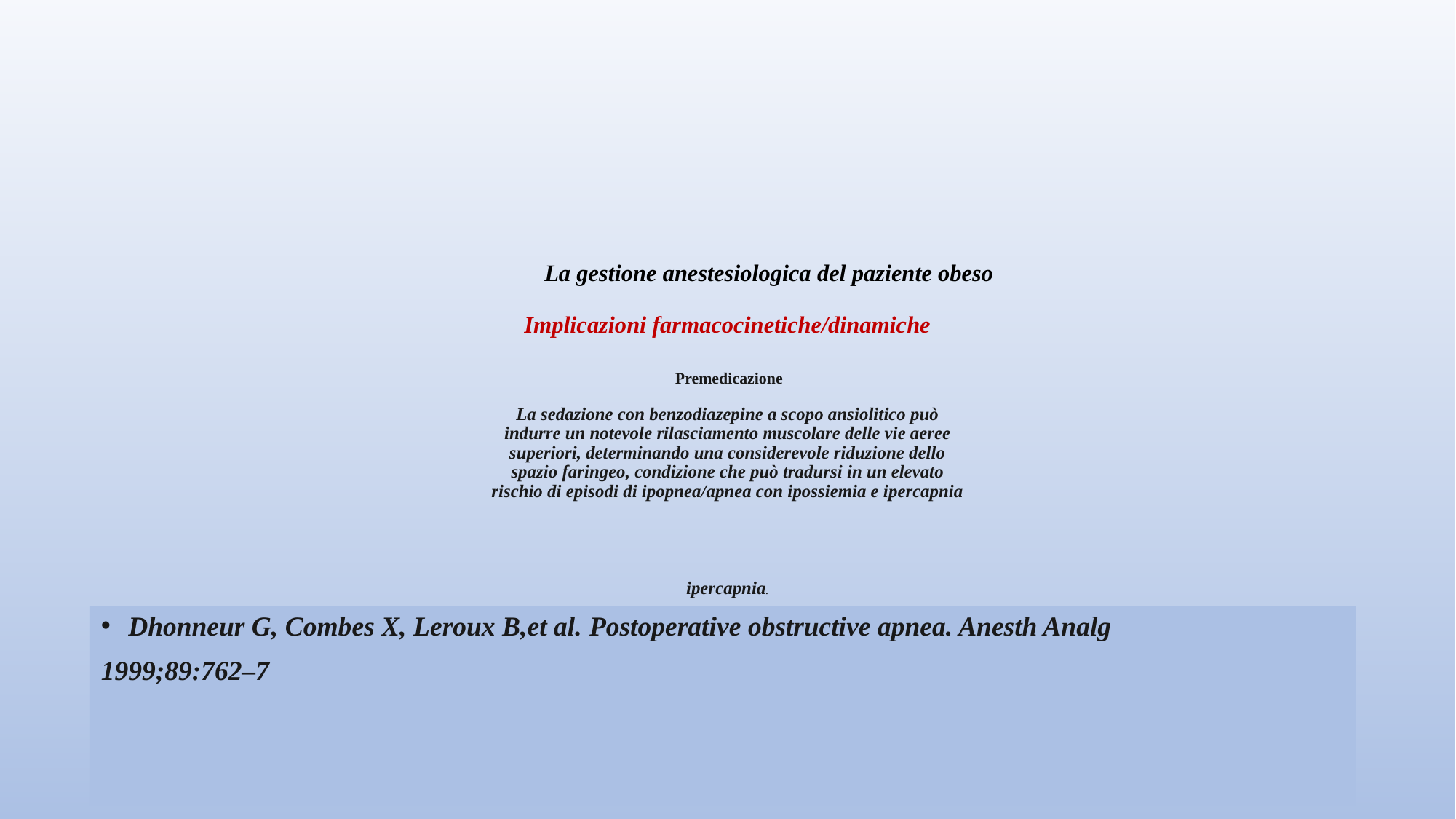

# La gestione anestesiologica del paziente obeso Implicazioni farmacocinetiche/dinamiche Premedicazione La sedazione con benzodiazepine a scopo ansiolitico può indurre un notevole rilasciamento muscolare delle vie aeree superiori, determinando una considerevole riduzione dello spazio faringeo, condizione che può tradursi in un elevato rischio di episodi di ipopnea/apnea con ipossiemia e ipercapnia ipercapnia.
Dhonneur G, Combes X, Leroux B,et al. Postoperative obstructive apnea. Anesth Analg
1999;89:762–7